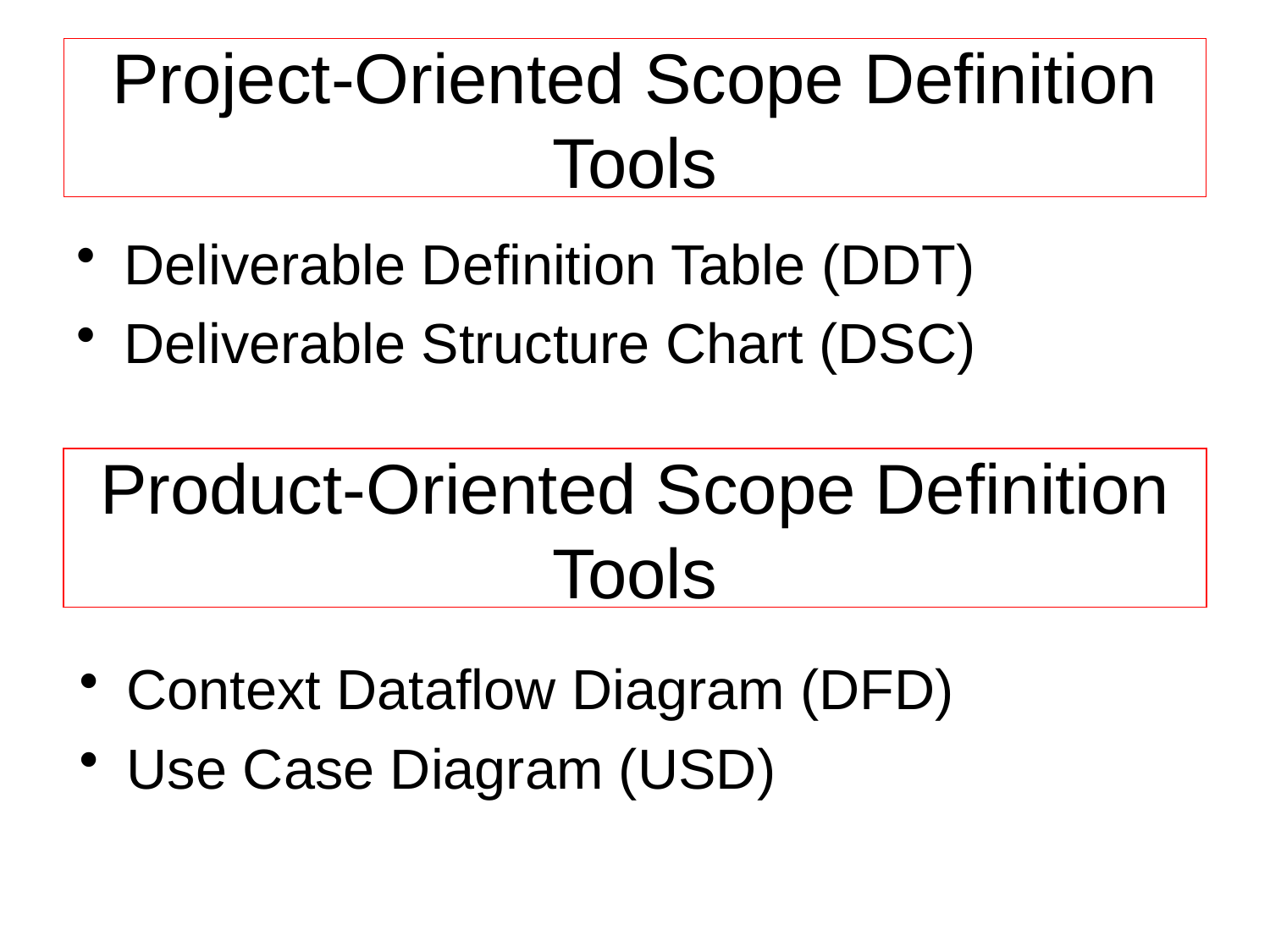

# Project-Oriented Scope Definition Tools
Deliverable Definition Table (DDT)
Deliverable Structure Chart (DSC)
Product-Oriented Scope Definition Tools
Context Dataflow Diagram (DFD)
Use Case Diagram (USD)